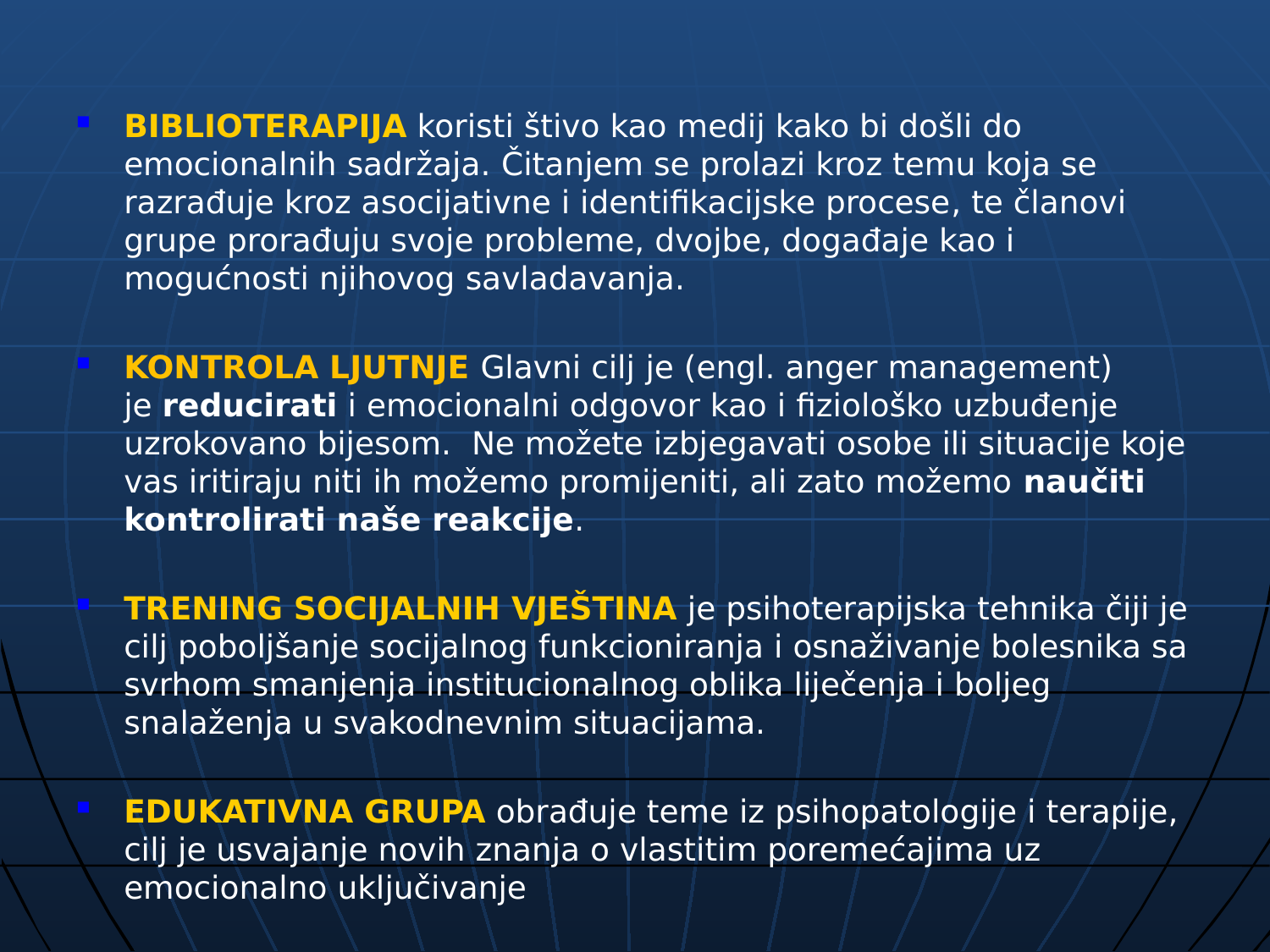

#
BIBLIOTERAPIJA koristi štivo kao medij kako bi došli do emocionalnih sadržaja. Čitanjem se prolazi kroz temu koja se razrađuje kroz asocijativne i identifikacijske procese, te članovi grupe prorađuju svoje probleme, dvojbe, događaje kao i mogućnosti njihovog savladavanja.

KONTROLA LJUTNJE Glavni cilj je (engl. anger management) je reducirati i emocionalni odgovor kao i fiziološko uzbuđenje uzrokovano bijesom.  Ne možete izbjegavati osobe ili situacije koje vas iritiraju niti ih možemo promijeniti, ali zato možemo naučiti kontrolirati naše reakcije.

TRENING SOCIJALNIH VJEŠTINA je psihoterapijska tehnika čiji je cilj poboljšanje socijalnog funkcioniranja i osnaživanje bolesnika sa svrhom smanjenja institucionalnog oblika liječenja i boljeg snalaženja u svakodnevnim situacijama.

EDUKATIVNA GRUPA obrađuje teme iz psihopatologije i terapije, cilj je usvajanje novih znanja o vlastitim poremećajima uz emocionalno uključivanje